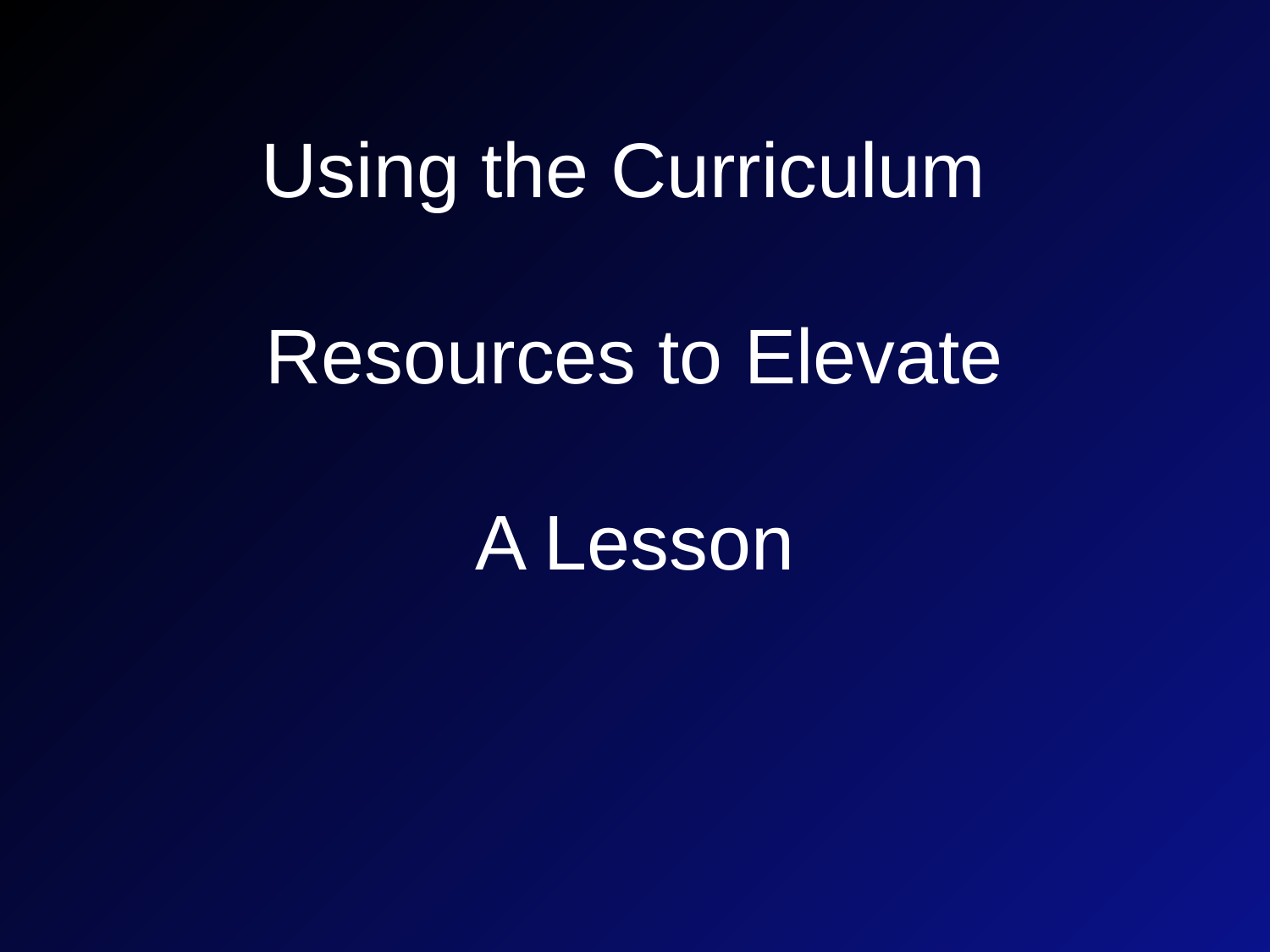

# Using the Curriculum Resources to Elevate A Lesson